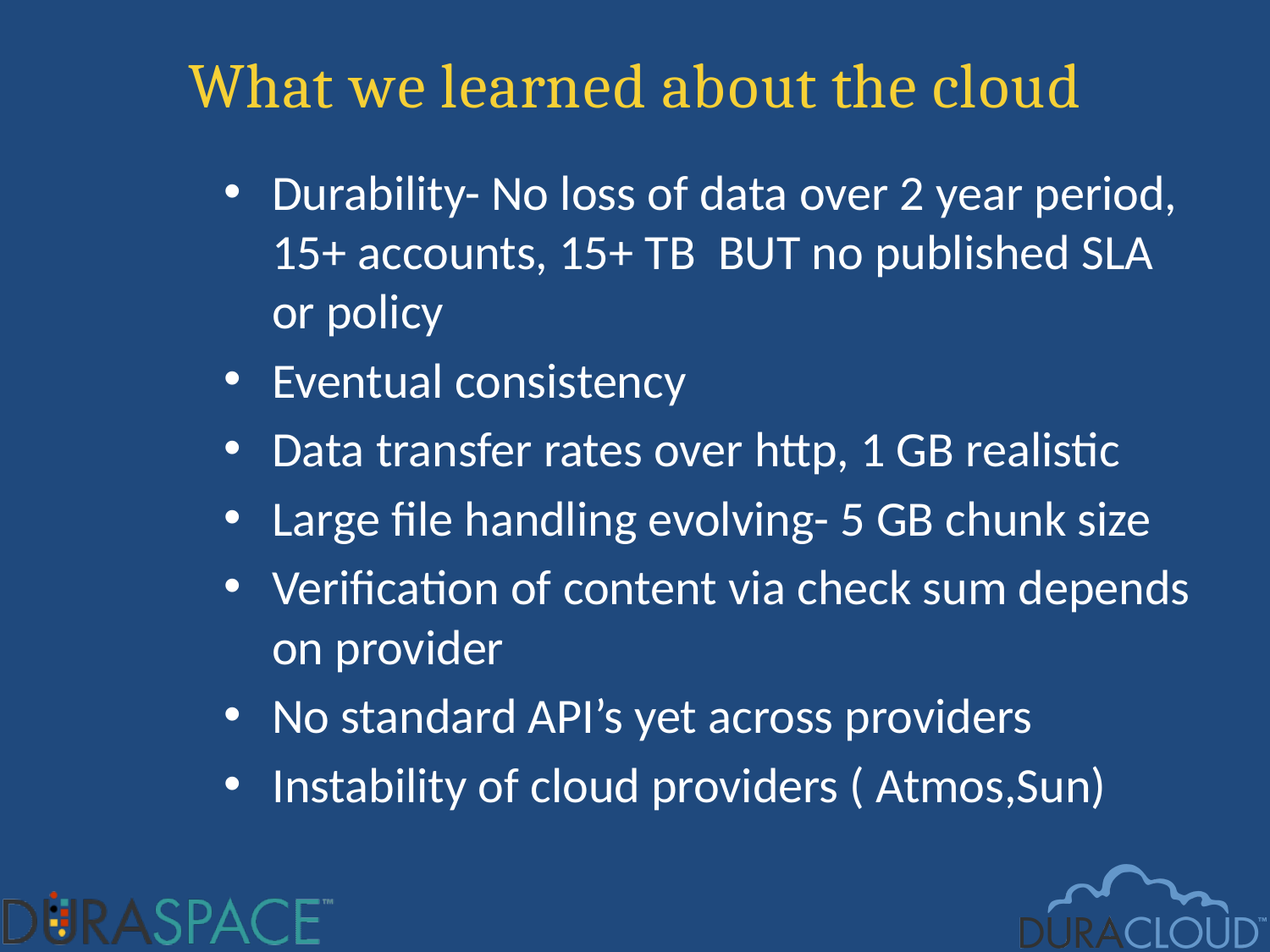

# What we learned about the cloud
Durability- No loss of data over 2 year period, 15+ accounts, 15+ TB  BUT no published SLA or policy
Eventual consistency
Data transfer rates over http, 1 GB realistic
Large file handling evolving- 5 GB chunk size
Verification of content via check sum depends on provider
No standard API’s yet across providers
Instability of cloud providers ( Atmos,Sun)